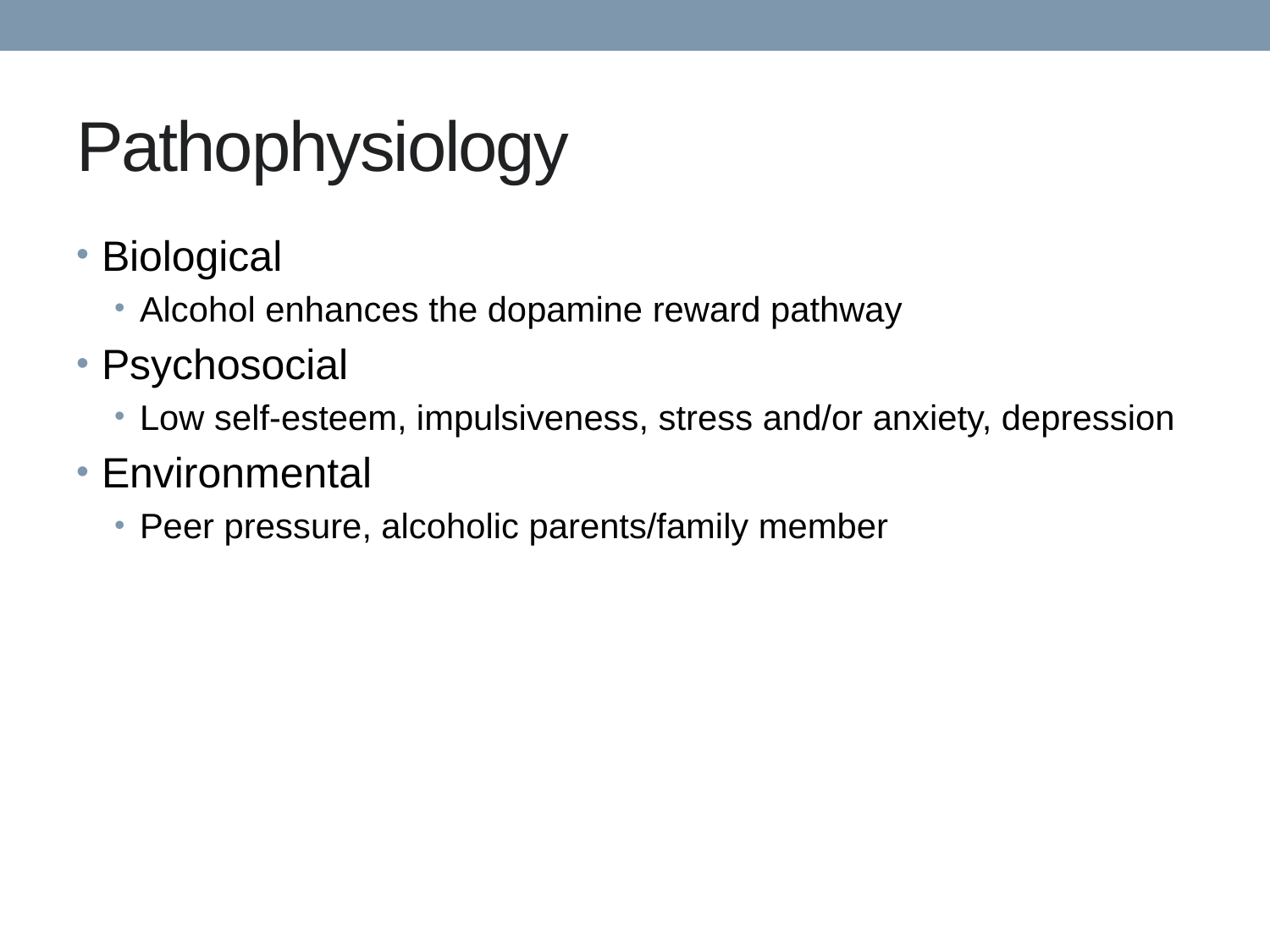

# Pathophysiology
Biological
Alcohol enhances the dopamine reward pathway
Psychosocial
Low self-esteem, impulsiveness, stress and/or anxiety, depression
Environmental
Peer pressure, alcoholic parents/family member